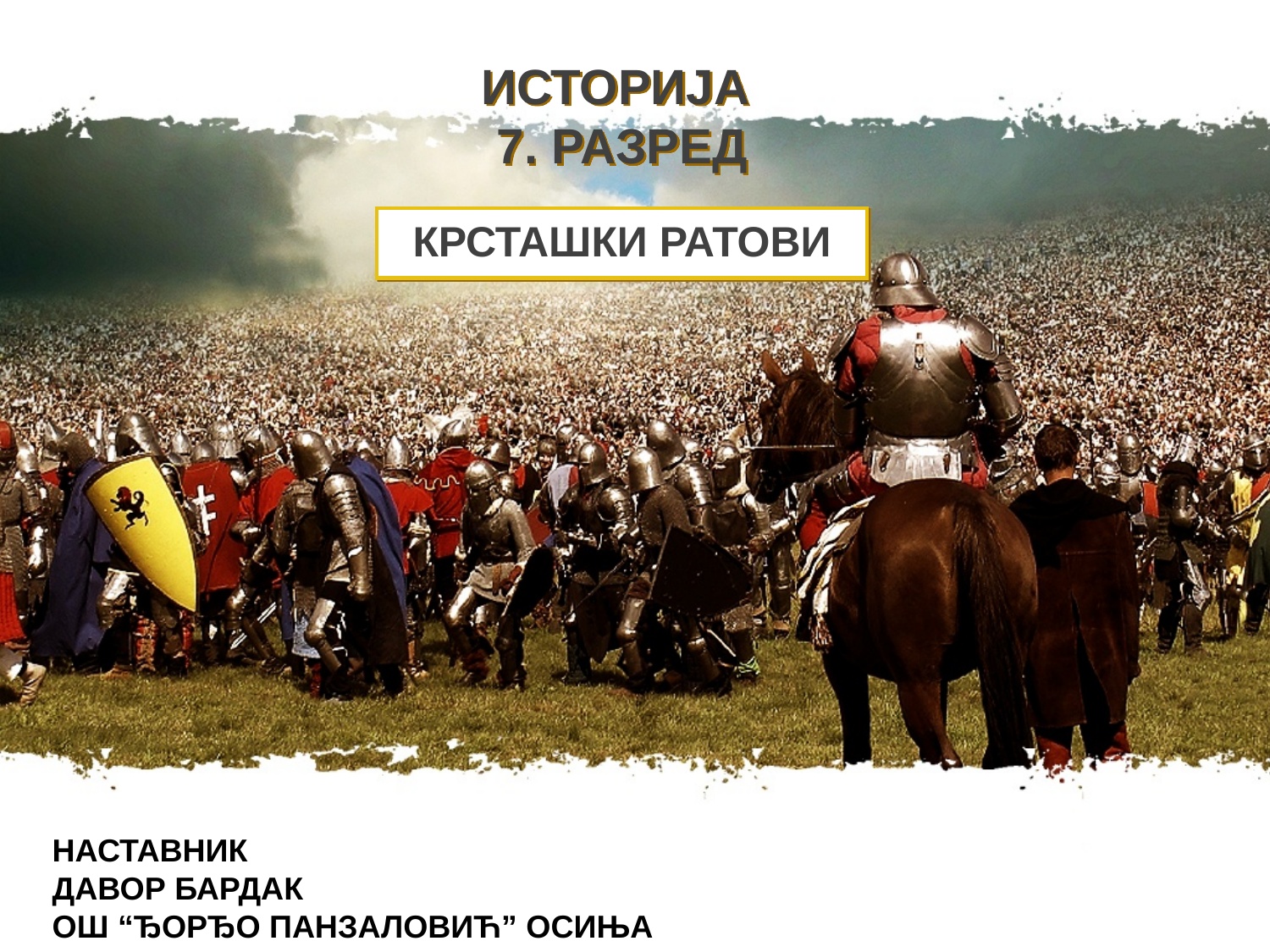

# ИСТОРИЈА 7. РАЗРЕД
КРСТАШКИ РАТОВИ
НАСТАВНИК
ДАВОР БАРДАК
ОШ “ЂОРЂО ПАНЗАЛОВИЋ” ОСИЊА